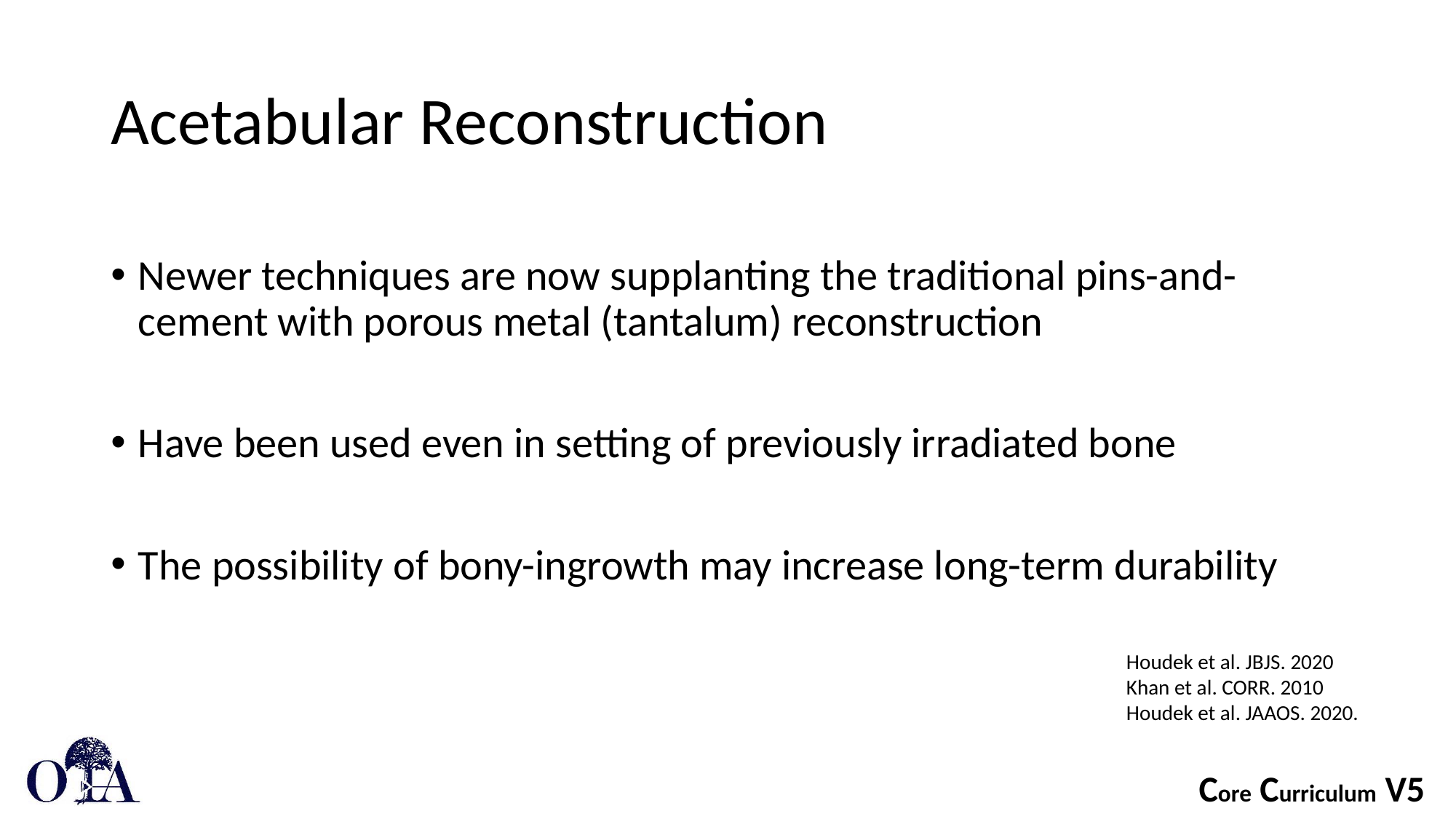

# Acetabular Reconstruction

Newer techniques are now supplanting the traditional pins-and-cement with porous metal (tantalum) reconstruction

Have been used even in setting of previously irradiated bone

The possibility of bony-ingrowth may increase long-term durability
Houdek et al. JBJS. 2020
Khan et al. CORR. 2010
Houdek et al. JAAOS. 2020.